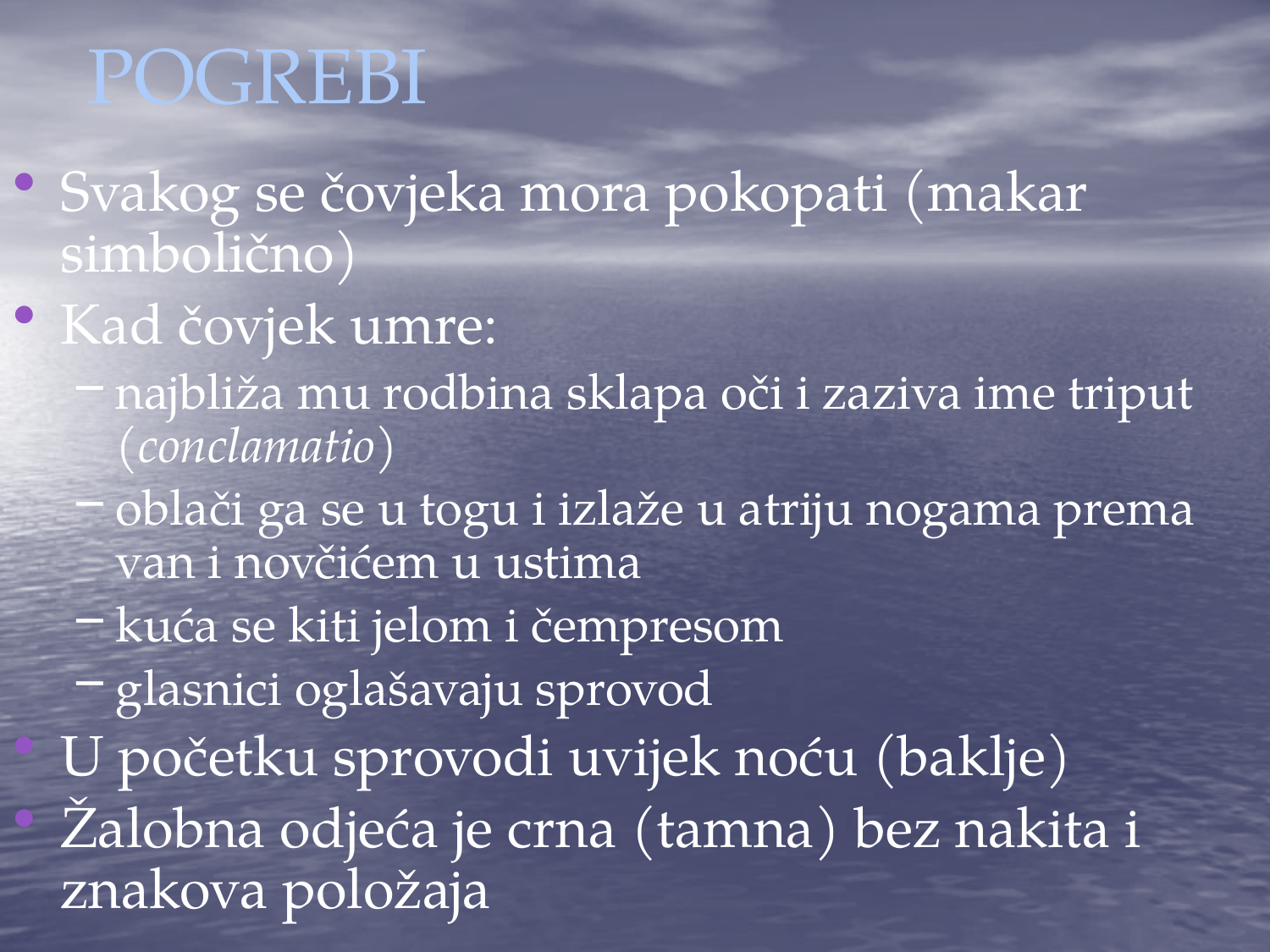

# POGREBI
Svakog se čovjeka mora pokopati (makar simbolično)
Kad čovjek umre:
najbliža mu rodbina sklapa oči i zaziva ime triput (conclamatio)
oblači ga se u togu i izlaže u atriju nogama prema van i novčićem u ustima
kuća se kiti jelom i čempresom
glasnici oglašavaju sprovod
U početku sprovodi uvijek noću (baklje)
Žalobna odjeća je crna (tamna) bez nakita i znakova položaja